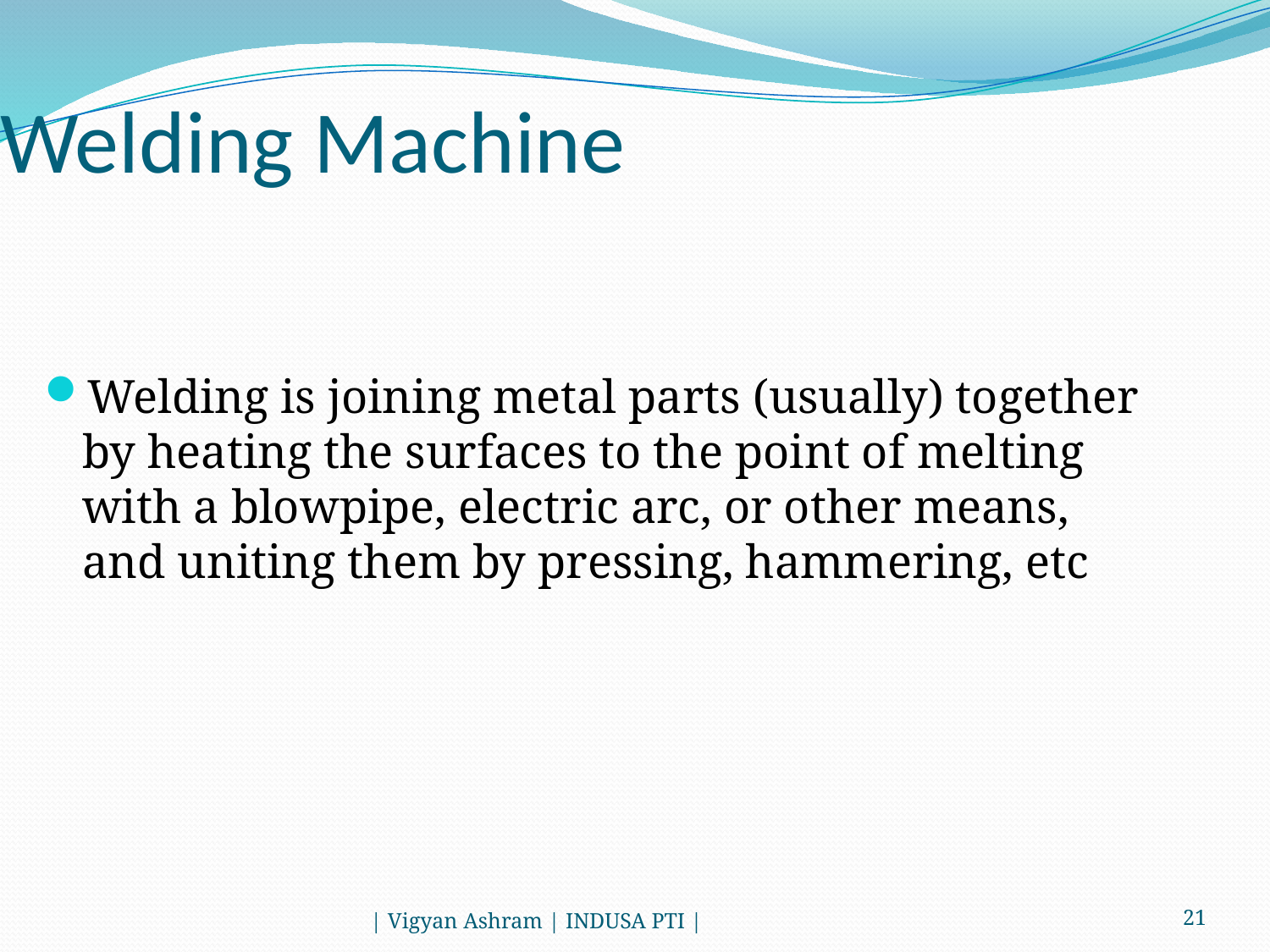

# Welding Machine

Welding is joining metal parts (usually) together by heating the surfaces to the point of melting with a blowpipe, electric arc, or other means, and uniting them by pressing, hammering, etc
| Vigyan Ashram | INDUSA PTI |
21